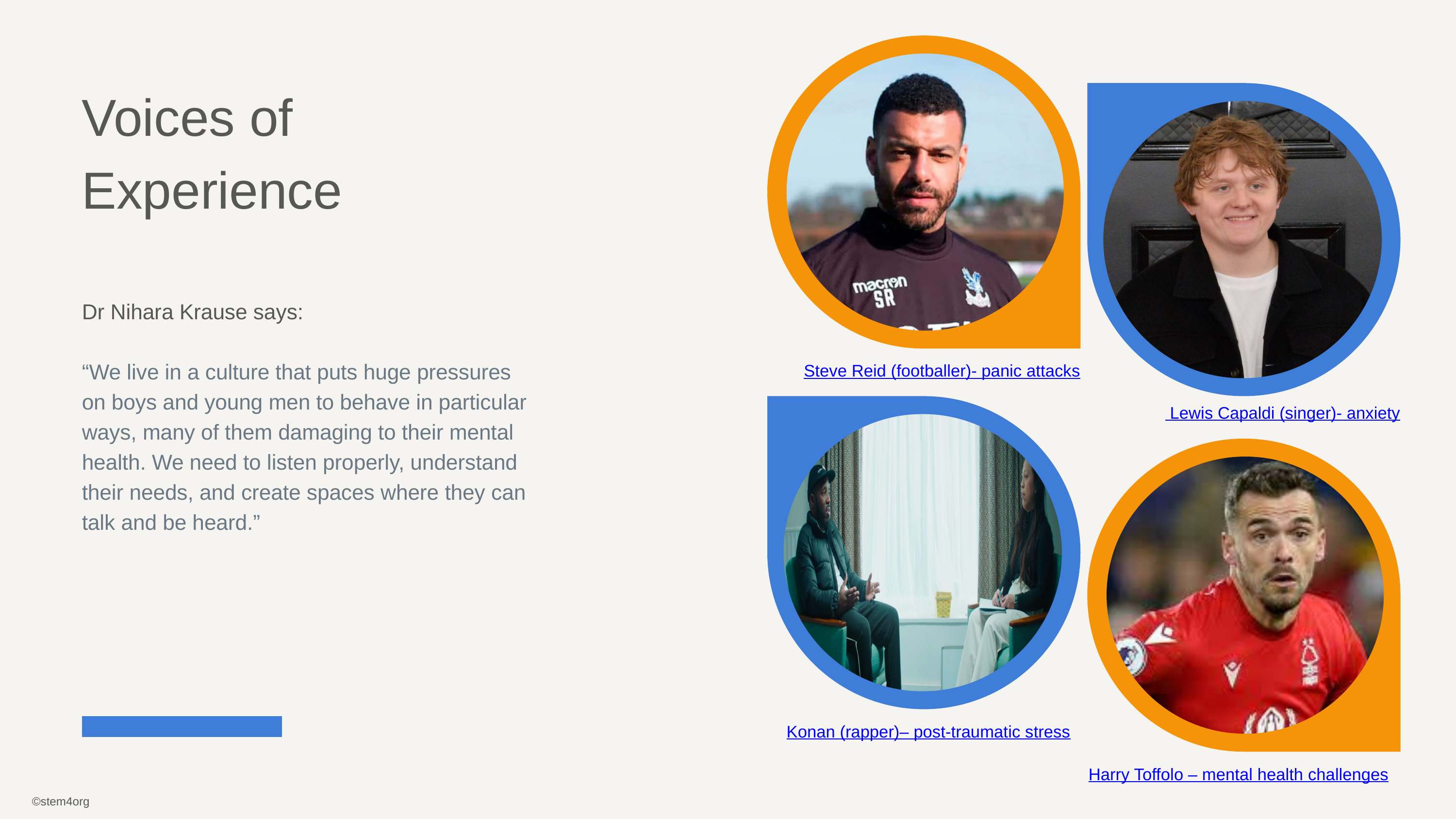

Voices of Experience

Dr Nihara Krause says:

“We live in a culture that puts huge pressures on boys and young men to behave in particular ways, many of them damaging to their mental health. We need to listen properly, understand their needs, and create spaces where they can talk and be heard.”
Steve Reid (footballer)- panic attacks

 Lewis Capaldi (singer)- anxiety

Konan (rapper)– post-traumatic stress
Harry Toffolo – mental health challenges
©stem4org